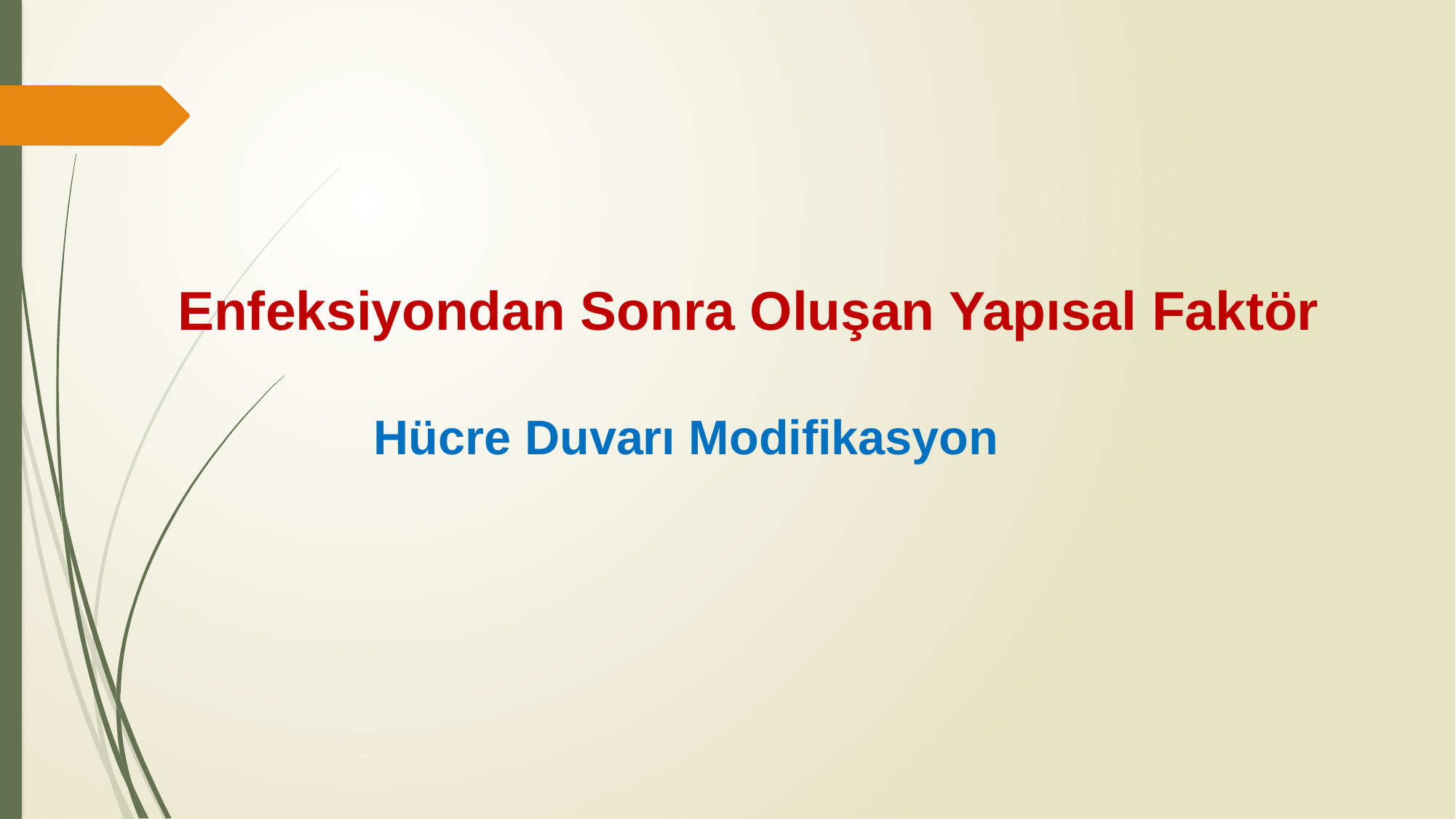

# Enfeksiyondan Sonra Oluşan Yapısal Faktör
Hücre Duvarı Modifikasyon